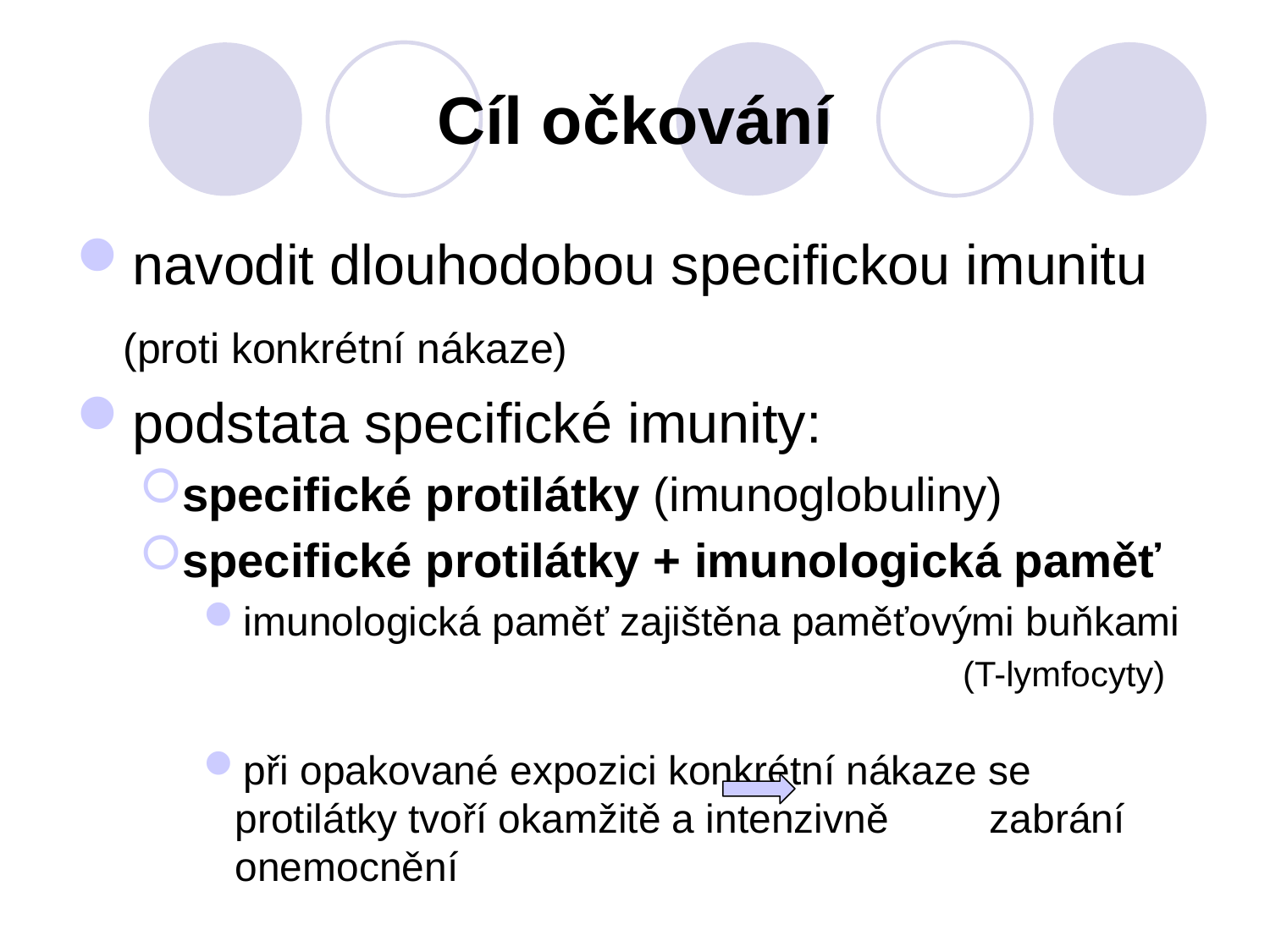

# Cíl očkování
navodit dlouhodobou specifickou imunitu
   (proti konkrétní nákaze)
podstata specifické imunity:
specifické protilátky (imunoglobuliny)
specifické protilátky + imunologická paměť
imunologická paměť zajištěna paměťovými buňkami
                                                                              (T-lymfocyty)
při opakované expozici konkrétní nákaze se protilátky tvoří okamžitě a intenzivně         zabrání onemocnění